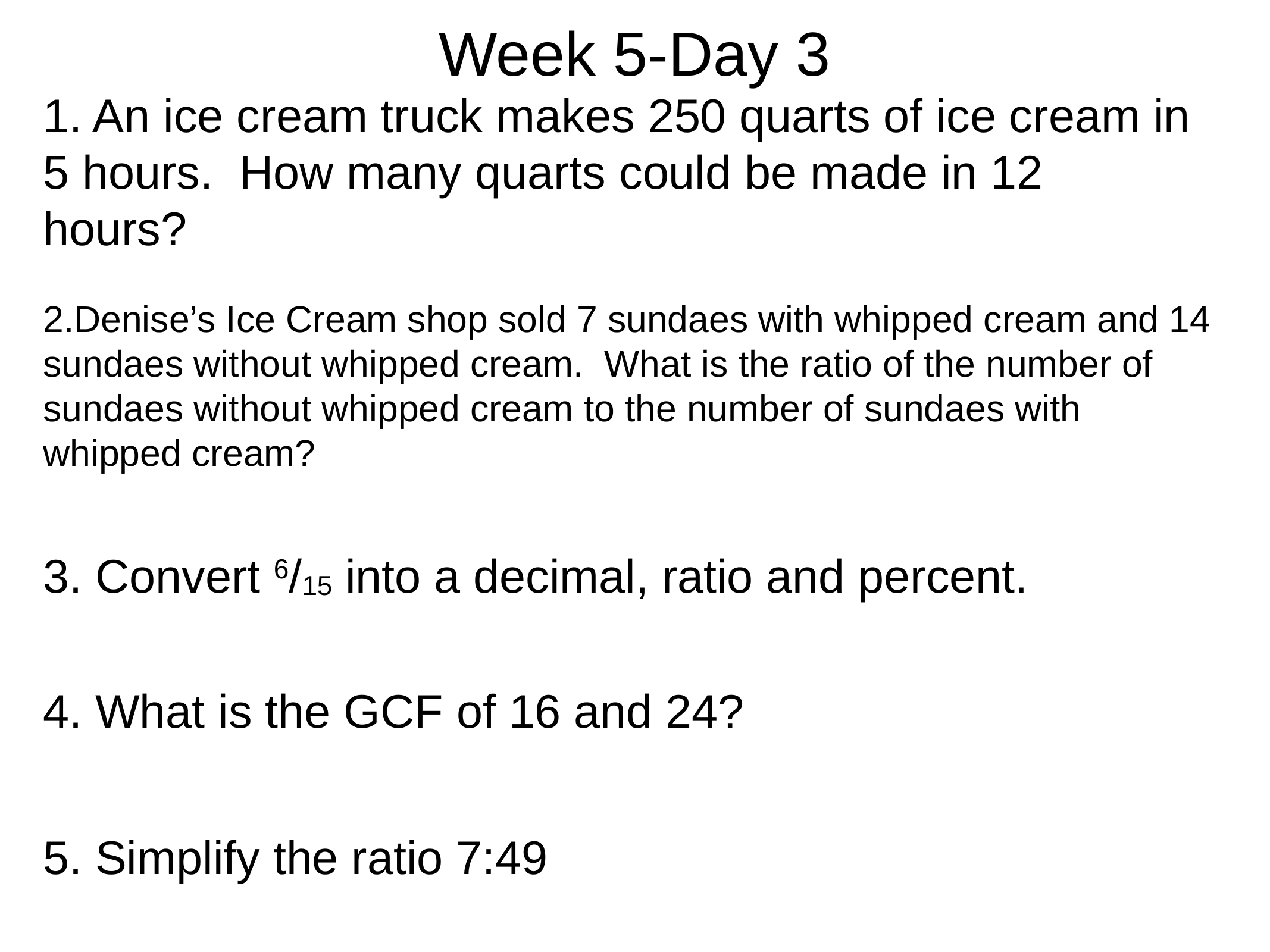

Week 5-Day 3
1. An ice cream truck makes 250 quarts of ice cream in 5 hours.  How many quarts could be made in 12 hours?
2.Denise’s Ice Cream shop sold 7 sundaes with whipped cream and 14 sundaes without whipped cream.  What is the ratio of the number of sundaes without whipped cream to the number of sundaes with whipped cream?
3. Convert 6/15 into a decimal, ratio and percent.
4. What is the GCF of 16 and 24?
5. Simplify the ratio 7:49